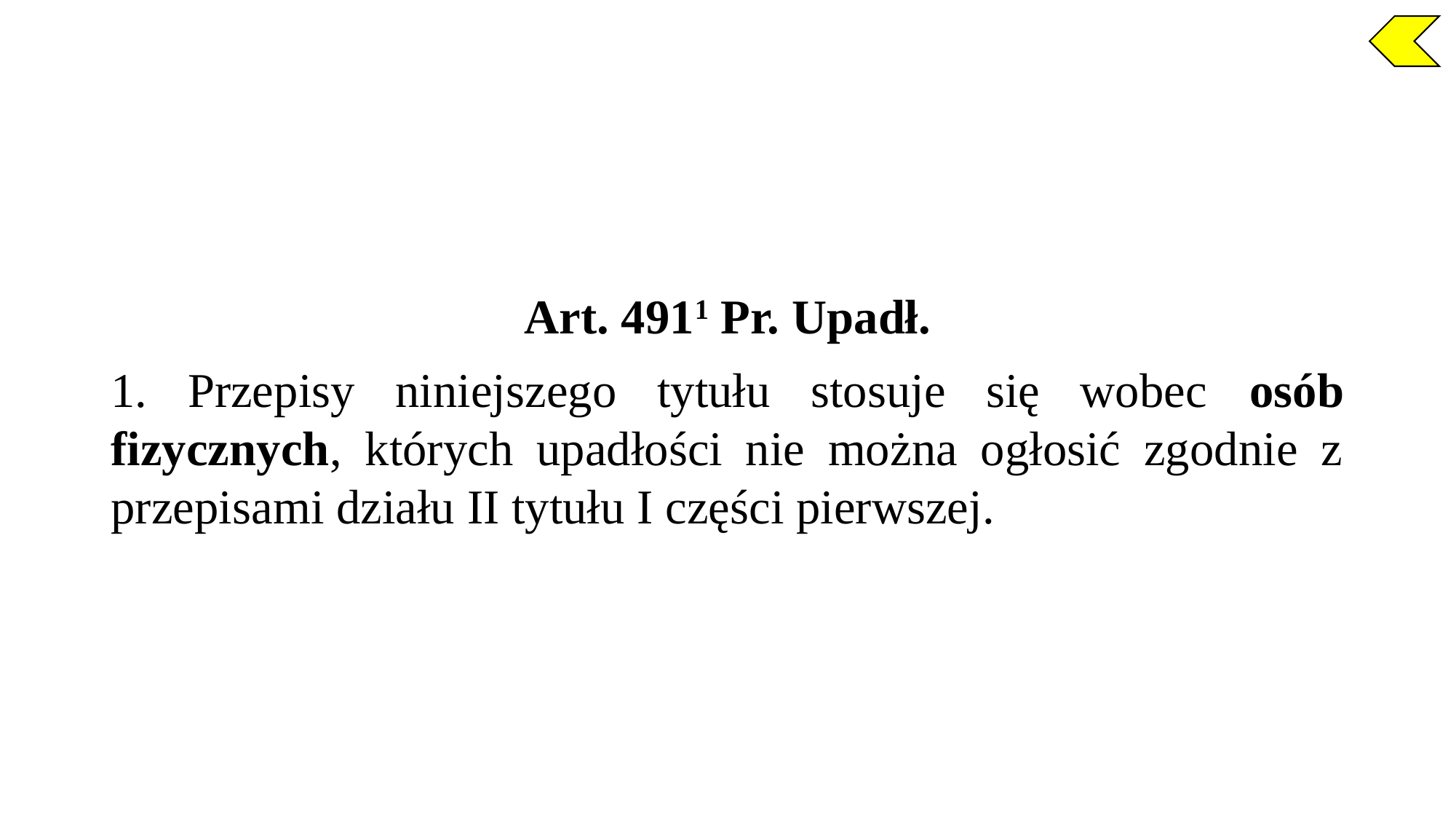

Art. 4911 Pr. Upadł.
1. Przepisy niniejszego tytułu stosuje się wobec osób fizycznych, których upadłości nie można ogłosić zgodnie z przepisami działu II tytułu I części pierwszej.